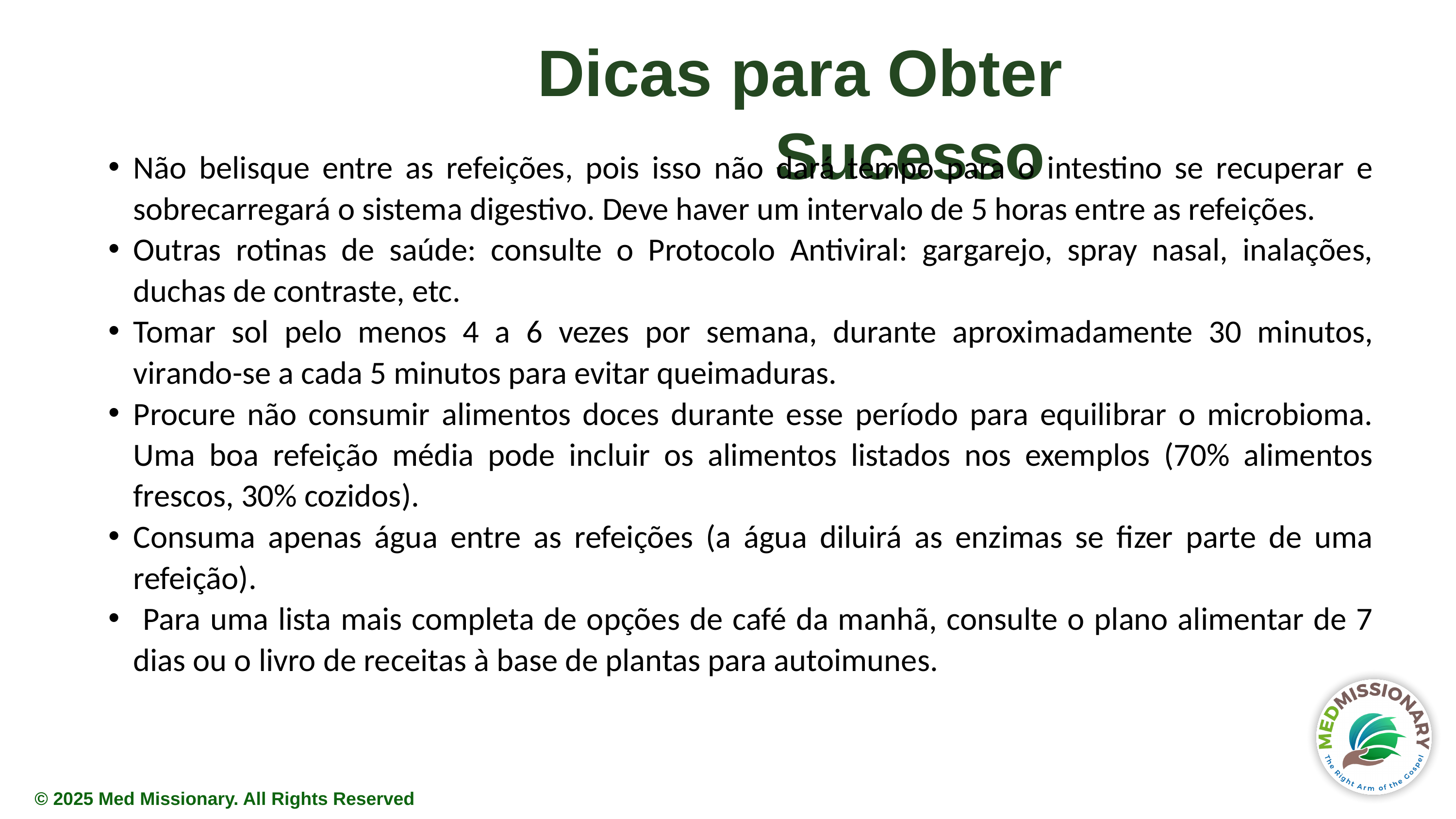

Dicas para Obter Sucesso
Não belisque entre as refeições, pois isso não dará tempo para o intestino se recuperar e sobrecarregará o sistema digestivo. Deve haver um intervalo de 5 horas entre as refeições.
Outras rotinas de saúde: consulte o Protocolo Antiviral: gargarejo, spray nasal, inalações, duchas de contraste, etc.
Tomar sol pelo menos 4 a 6 vezes por semana, durante aproximadamente 30 minutos, virando-se a cada 5 minutos para evitar queimaduras.
Procure não consumir alimentos doces durante esse período para equilibrar o microbioma. Uma boa refeição média pode incluir os alimentos listados nos exemplos (70% alimentos frescos, 30% cozidos).
Consuma apenas água entre as refeições (a água diluirá as enzimas se fizer parte de uma refeição).
 Para uma lista mais completa de opções de café da manhã, consulte o plano alimentar de 7 dias ou o livro de receitas à base de plantas para autoimunes.

© 2025 Med Missionary. All Rights Reserved